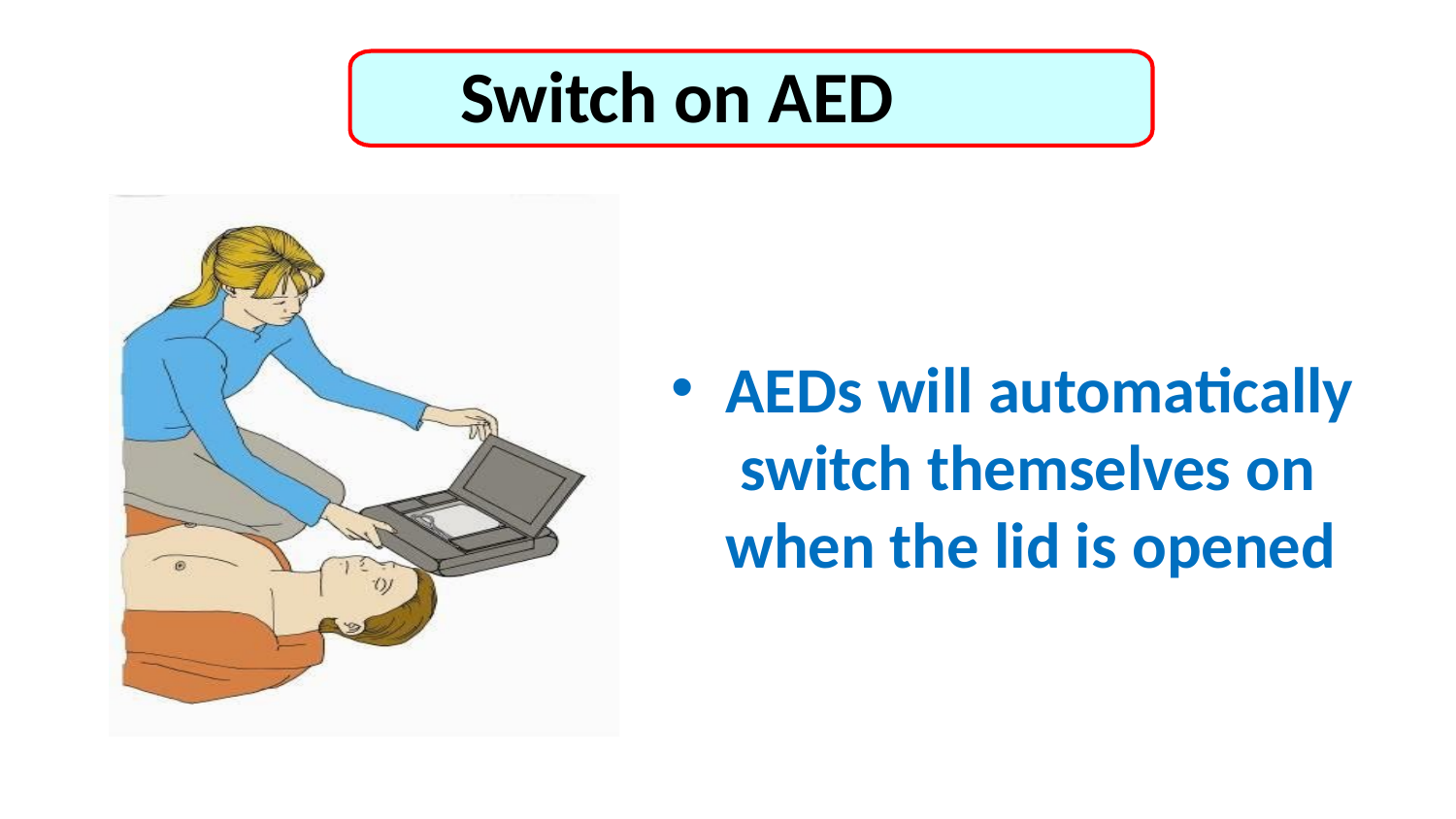

# Switch on AED

AEDs will automatically  switch themselves on  when the lid is opened